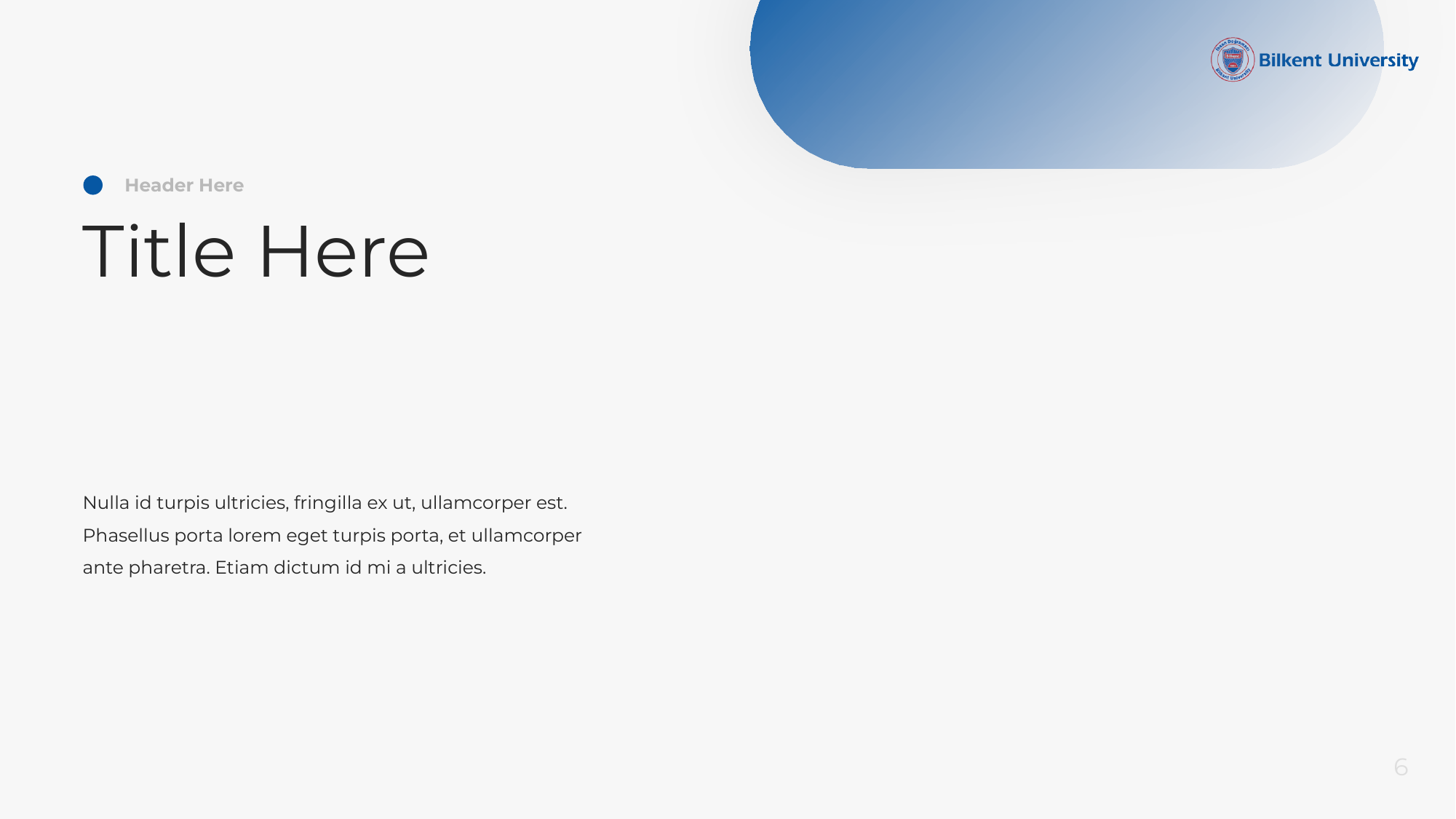

Header Here

Title Here
Nulla id turpis ultricies, fringilla ex ut, ullamcorper est. Phasellus porta lorem eget turpis porta, et ullamcorper ante pharetra. Etiam dictum id mi a ultricies.